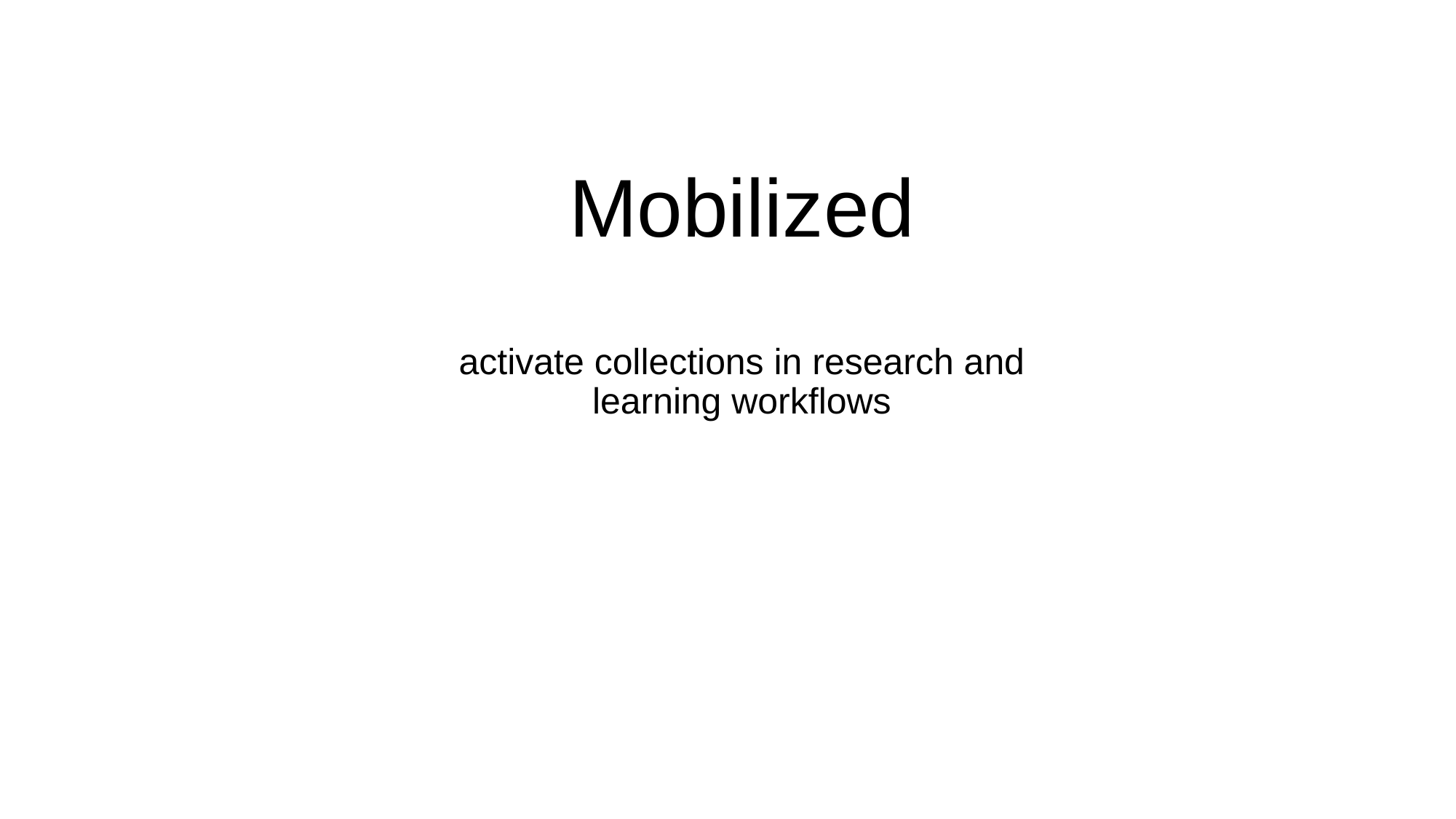

# Mobilized activate collections in research and learning workflows